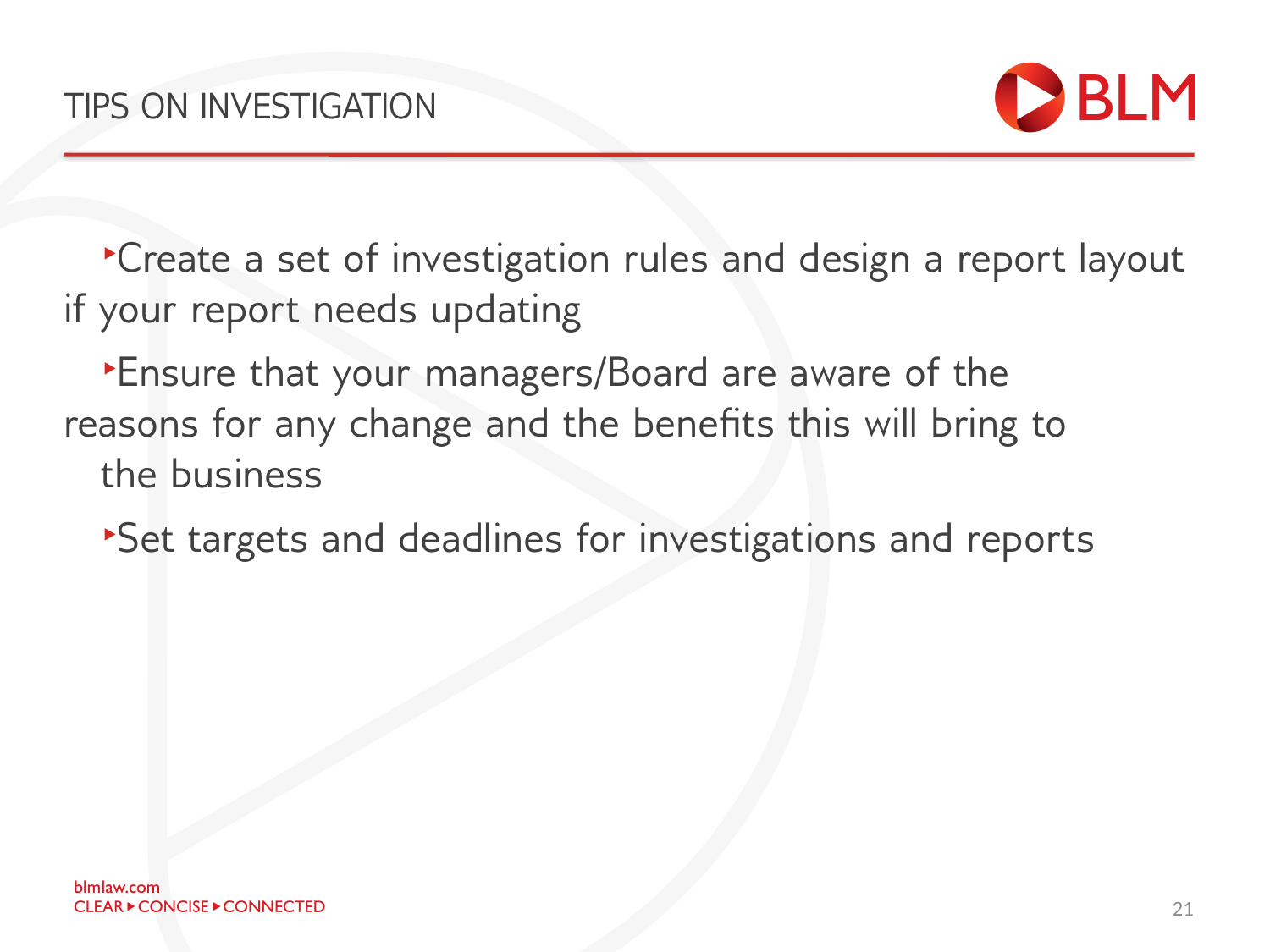

# Tips on investigation
Create a set of investigation rules and design a report layout if your report needs updating
Ensure that your managers/Board are aware of the 	reasons for any change and the benefits this will bring to 	the business
Set targets and deadlines for investigations and reports
21